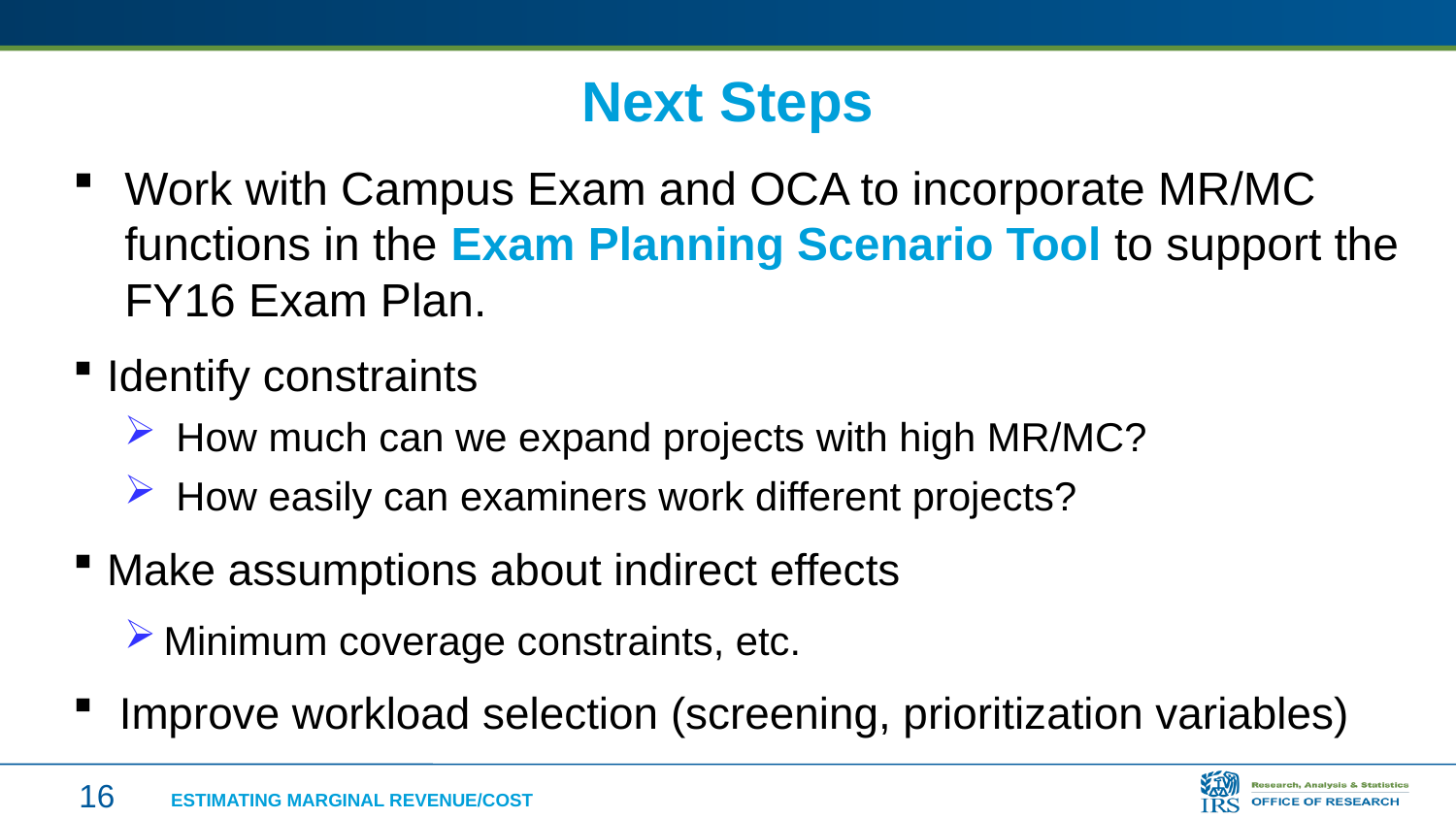

# Next Steps
Work with Campus Exam and OCA to incorporate MR/MC functions in the Exam Planning Scenario Tool to support the FY16 Exam Plan.
Identify constraints
How much can we expand projects with high MR/MC?
How easily can examiners work different projects?
Make assumptions about indirect effects
Minimum coverage constraints, etc.
Improve workload selection (screening, prioritization variables)

16
Estimating Marginal Revenue/Cost